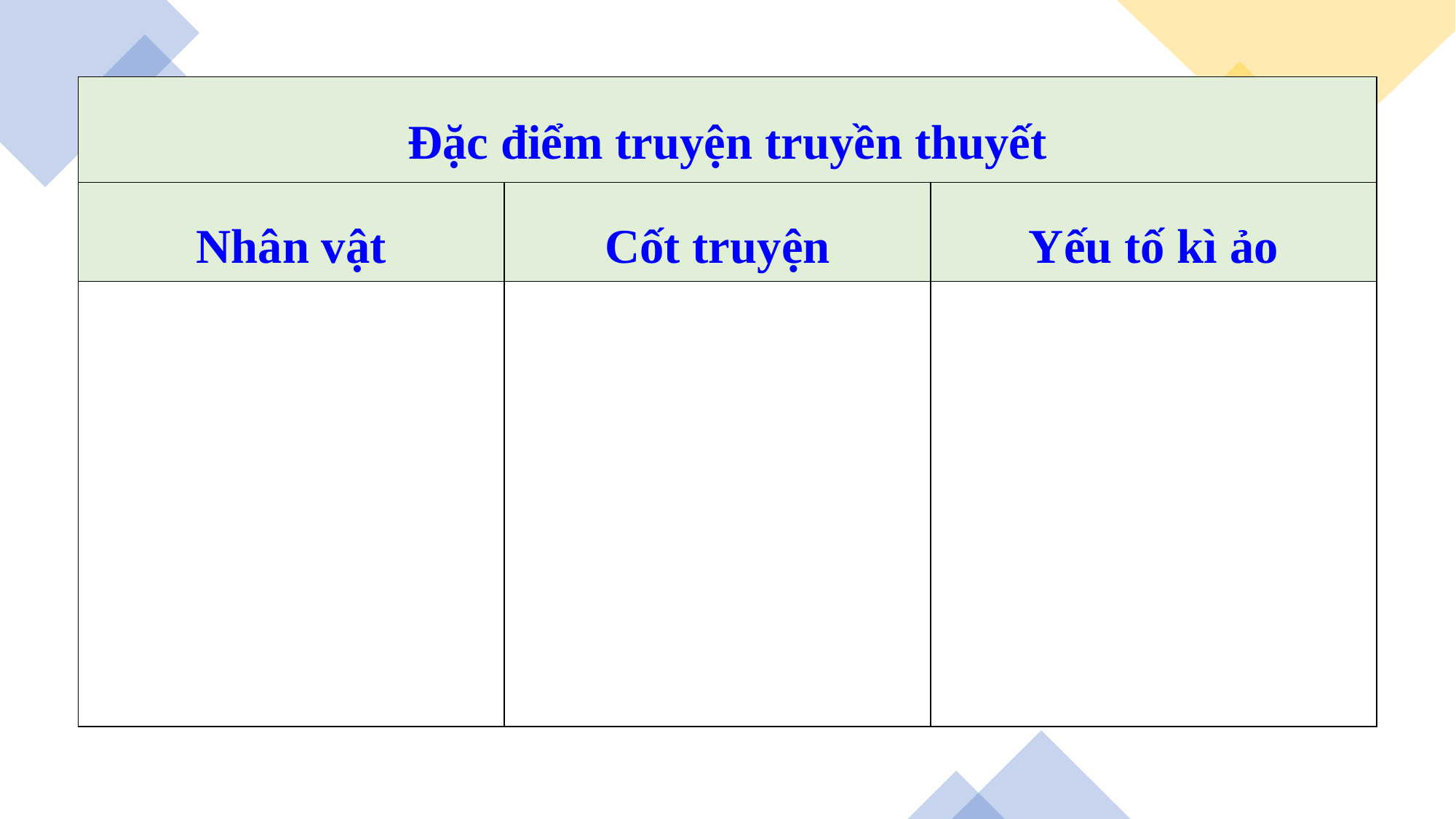

| Đặc điểm truyện truyền thuyết |  |  |
| --- | --- | --- |
| Nhân vật | Cốt truyện | Yếu tố kì ảo |
|  |  |  |